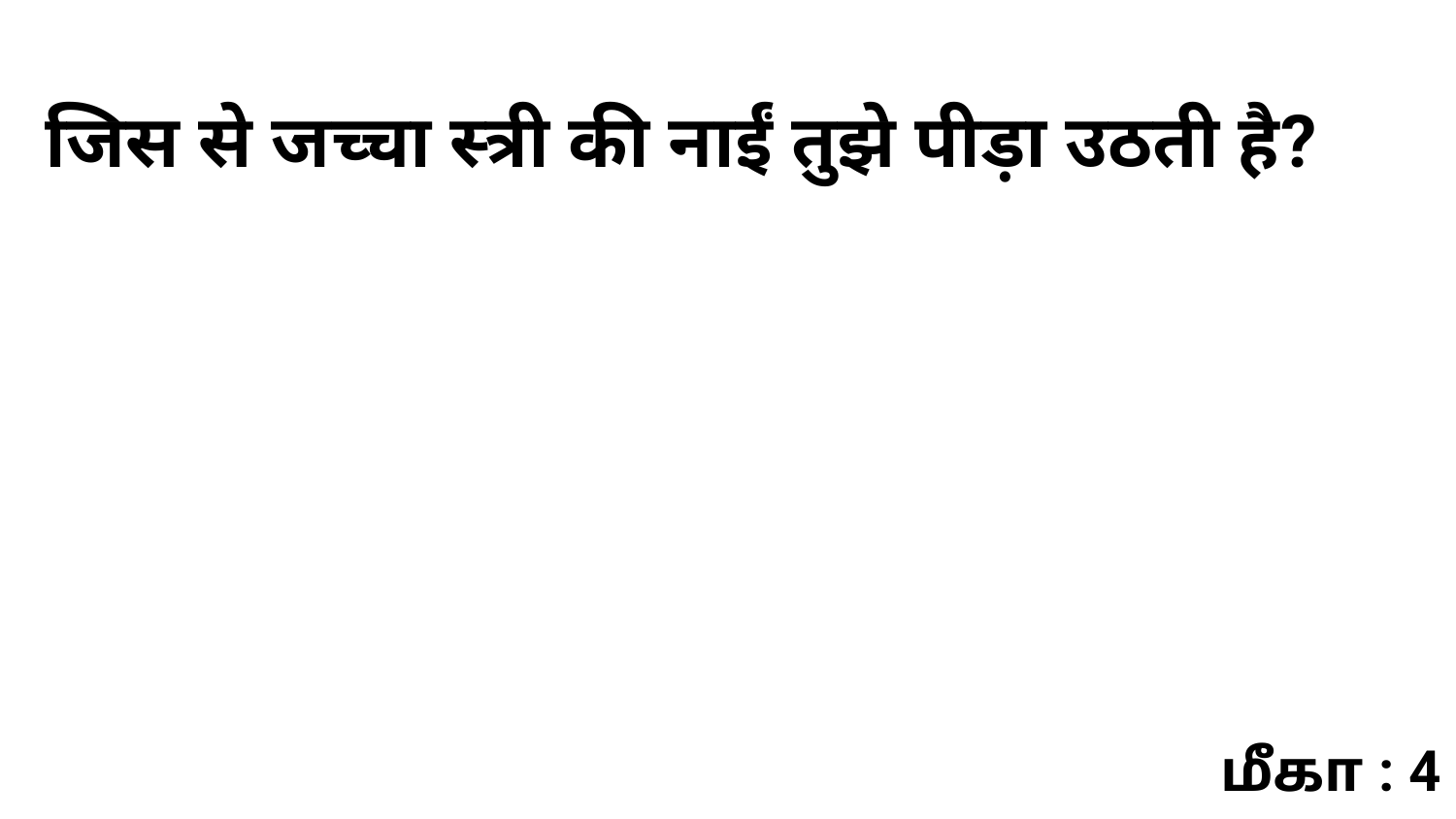

जिस से जच्चा स्त्री की नाईं तुझे पीड़ा उठती है?
மீகா : 4